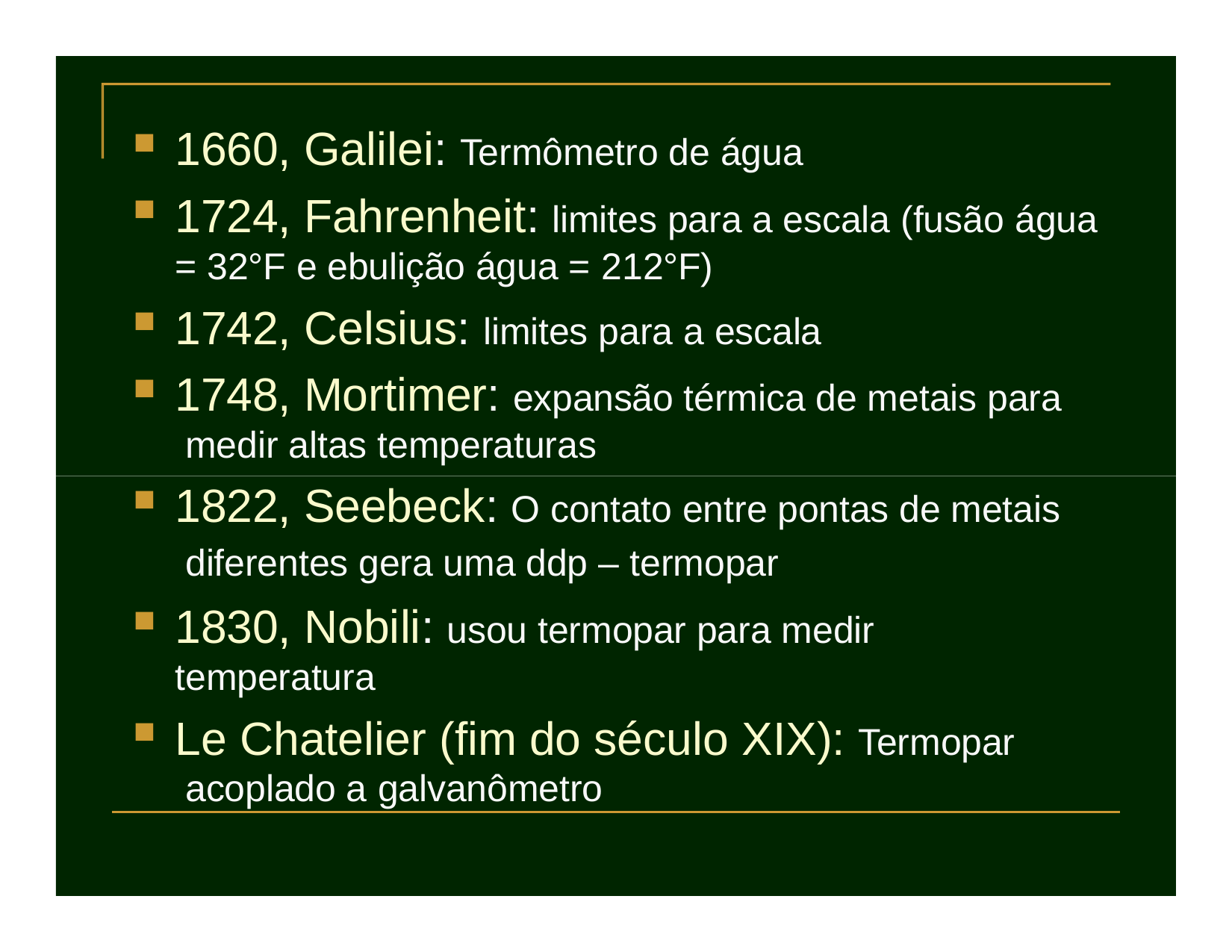

1660, Galilei: Termômetro de água
1724, Fahrenheit: limites para a escala (fusão água
= 32°F e ebulição água = 212°F)
1742, Celsius: limites para a escala
1748, Mortimer: expansão térmica de metais para  medir altas temperaturas
1822, Seebeck: O contato entre pontas de metais  diferentes gera uma ddp – termopar
1830, Nobili: usou termopar para medir temperatura
Le Chatelier (fim do século XIX): Termopar  acoplado a galvanômetro